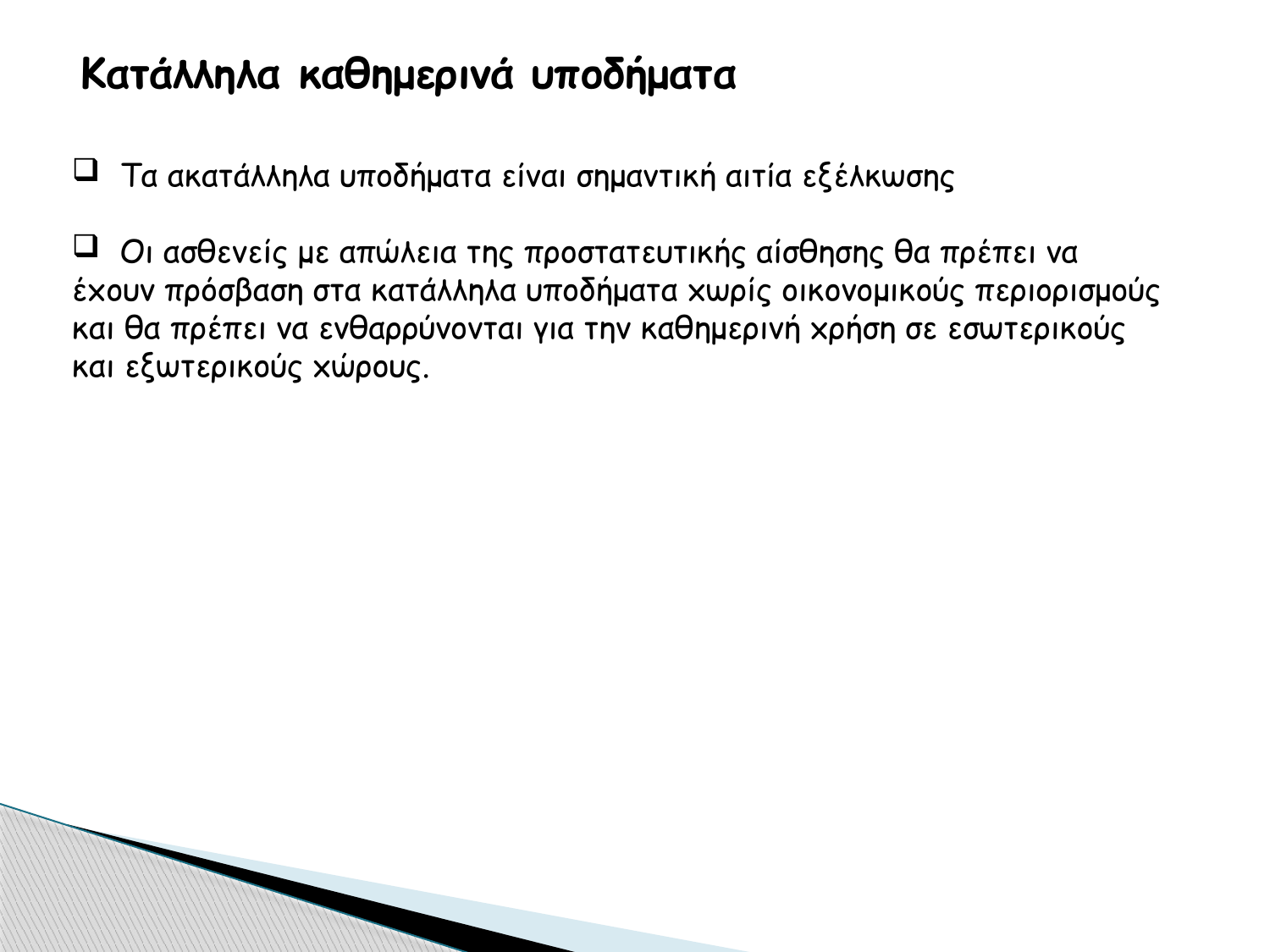

Κατάλληλα καθημερινά υποδήματα
  Τα ακατάλληλα υποδήματα είναι σημαντική αιτία εξέλκωσης

  Οι ασθενείς με απώλεια της προστατευτικής αίσθησης θα πρέπει να έχουν πρόσβαση στα κατάλληλα υποδήματα χωρίς οικονομικούς περιορισμούς και θα πρέπει να ενθαρρύνονται για την καθημερινή χρήση σε εσωτερικούς και εξωτερικούς χώρους.